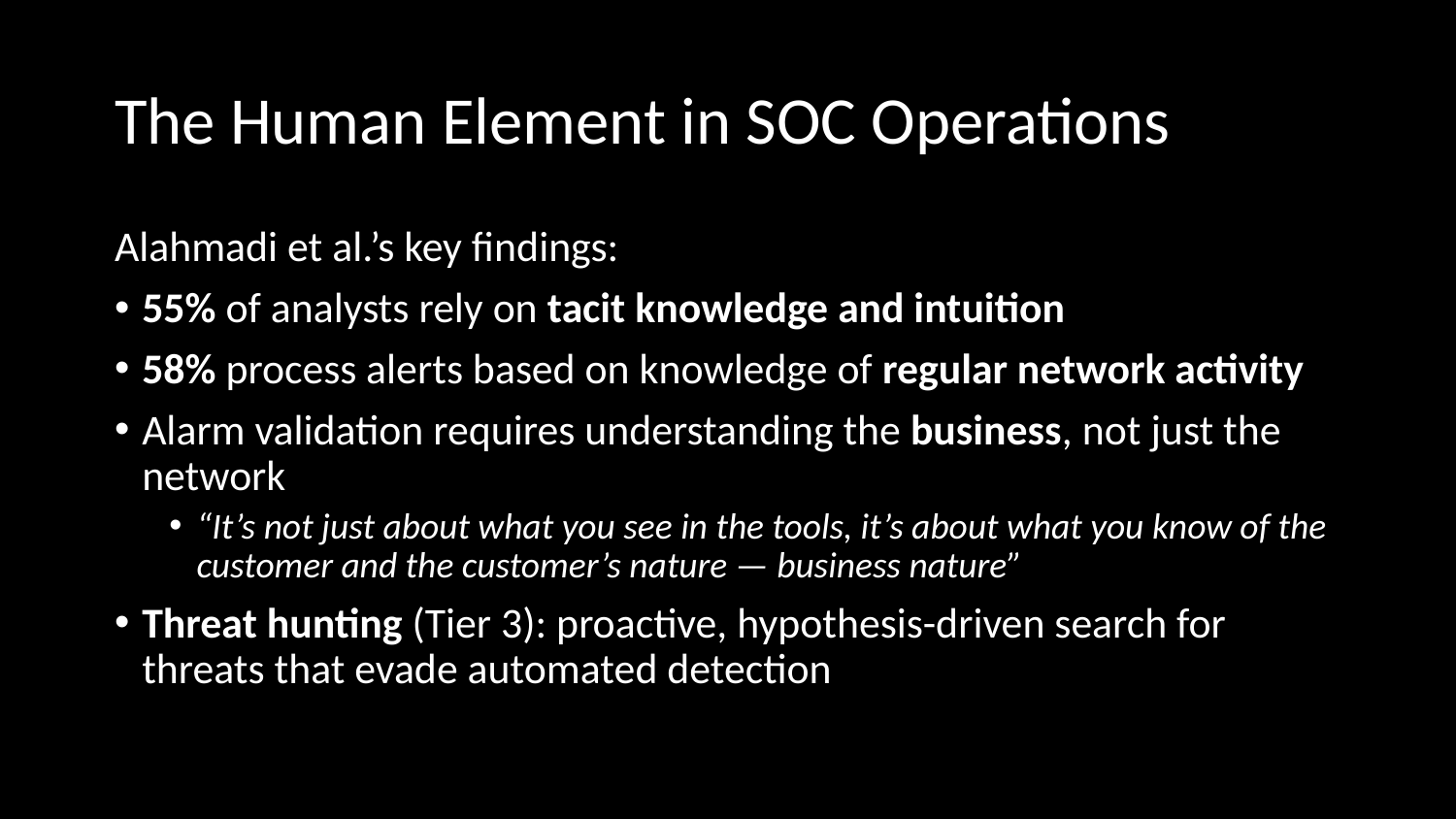

# The Human Element in SOC Operations
Alahmadi et al.’s key findings:
55% of analysts rely on tacit knowledge and intuition
58% process alerts based on knowledge of regular network activity
Alarm validation requires understanding the business, not just the network
“It’s not just about what you see in the tools, it’s about what you know of the customer and the customer’s nature — business nature”
Threat hunting (Tier 3): proactive, hypothesis-driven search for threats that evade automated detection